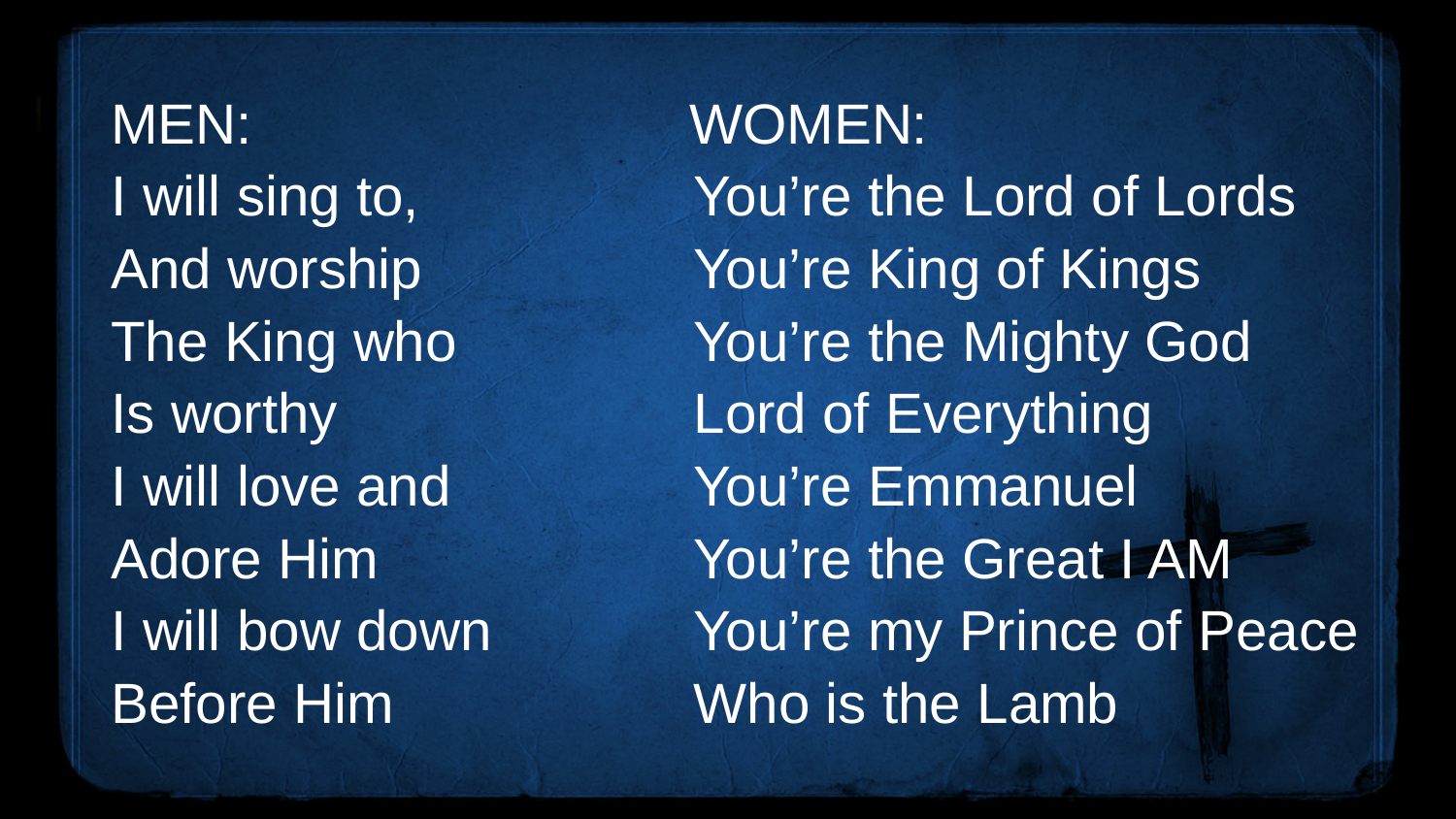

MEN:			         WOMEN:
I will sing to,		You’re the Lord of Lords
And worship		You’re King of Kings
The King who		You’re the Mighty God
Is worthy			Lord of Everything
I will love and		You’re Emmanuel
Adore Him			You’re the Great I AM
I will bow down		You’re my Prince of Peace
Before Him			Who is the Lamb